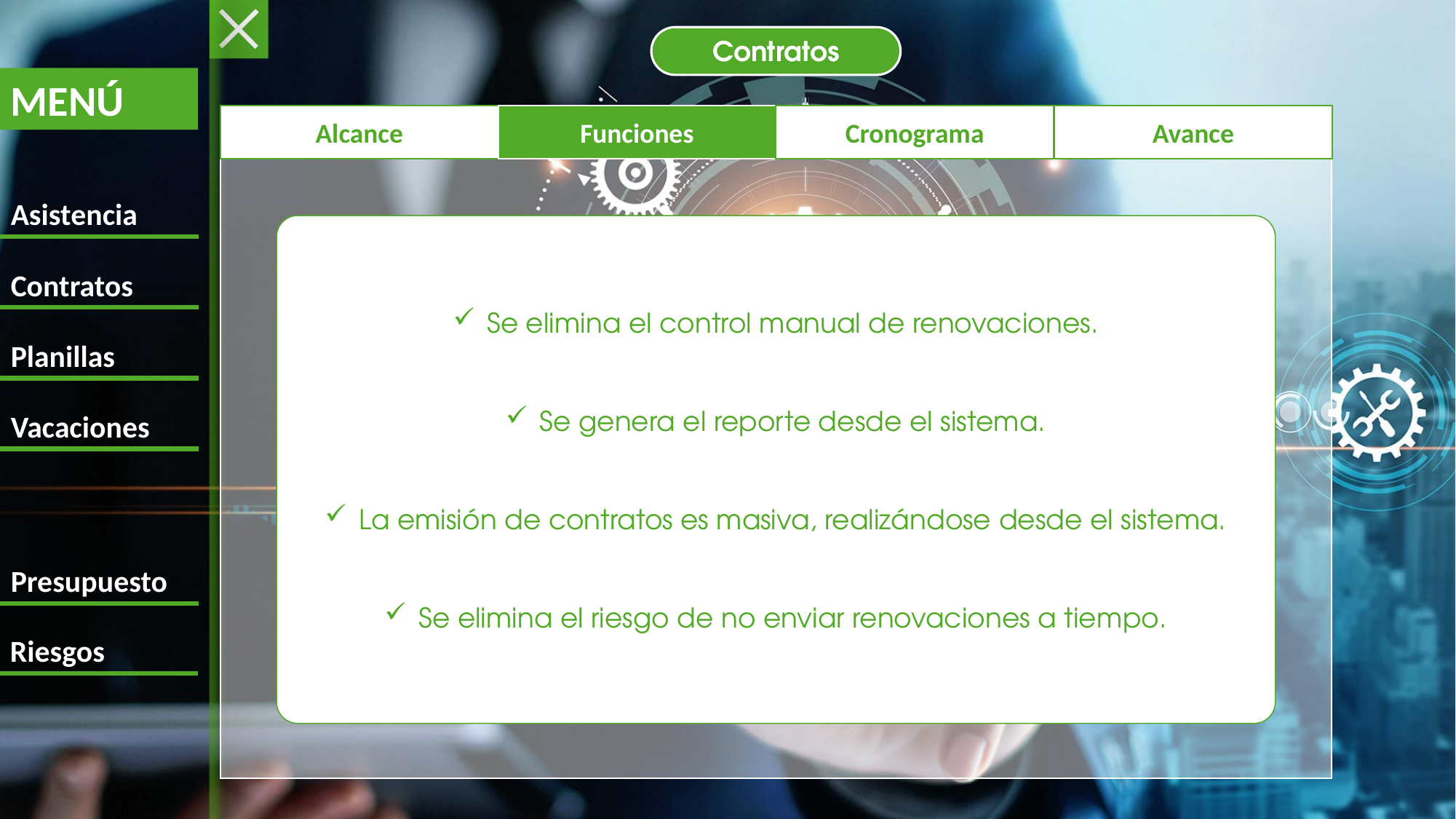

MENÚ
Asistencia
Contratos
Planillas
Vacaciones
Presupuesto
Riesgos

Contratos

Avance
Cronograma
Funciones
Alcance
Se elimina el control manual de renovaciones.

Se genera el reporte desde el sistema.

La emisión de contratos es masiva, realizándose desde el sistema.

Se elimina el riesgo de no enviar renovaciones a tiempo.